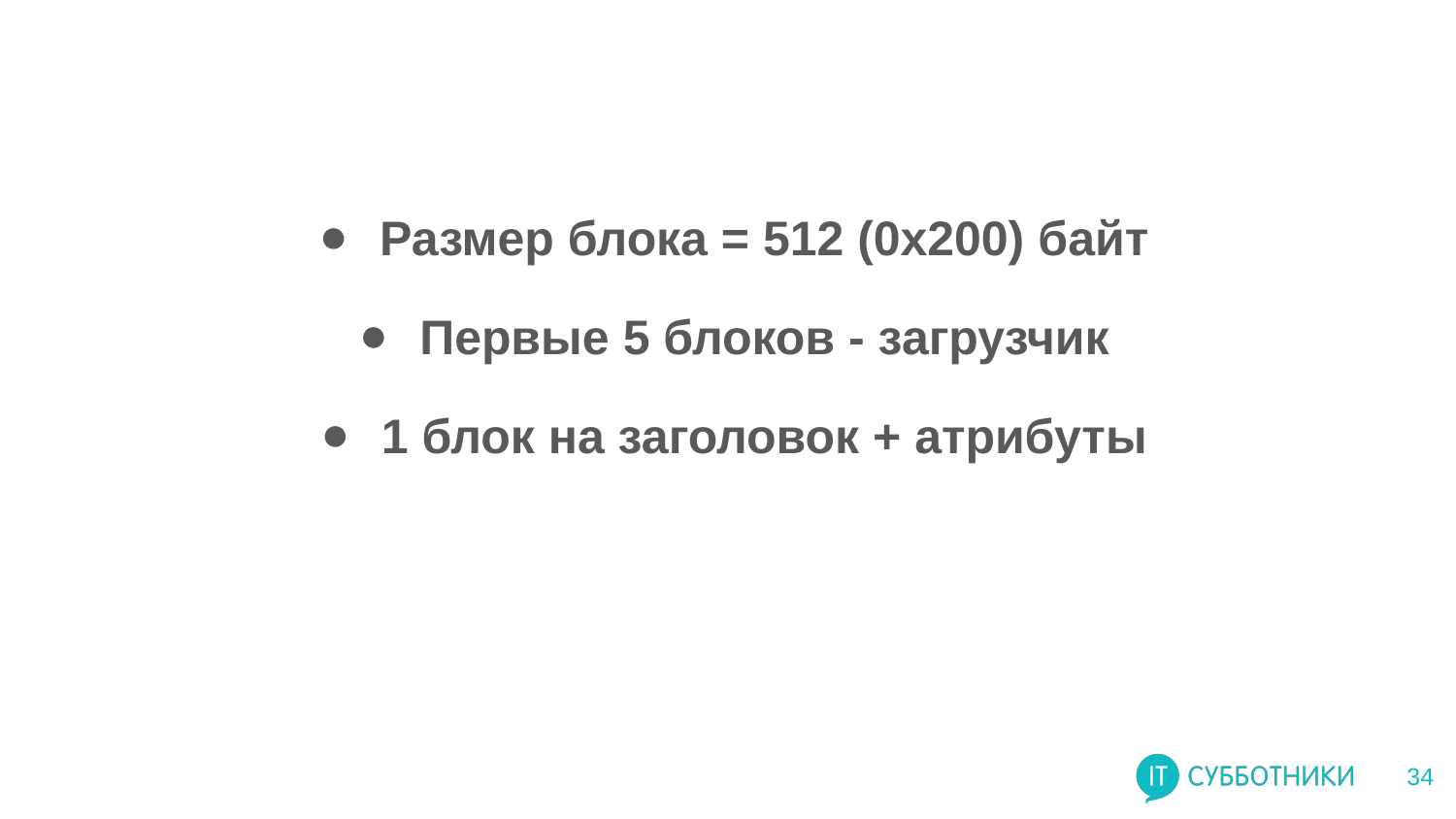

Размер блока = 512 (0x200) байт
Первые 5 блоков - загрузчик
1 блок на заголовок + атрибуты
34